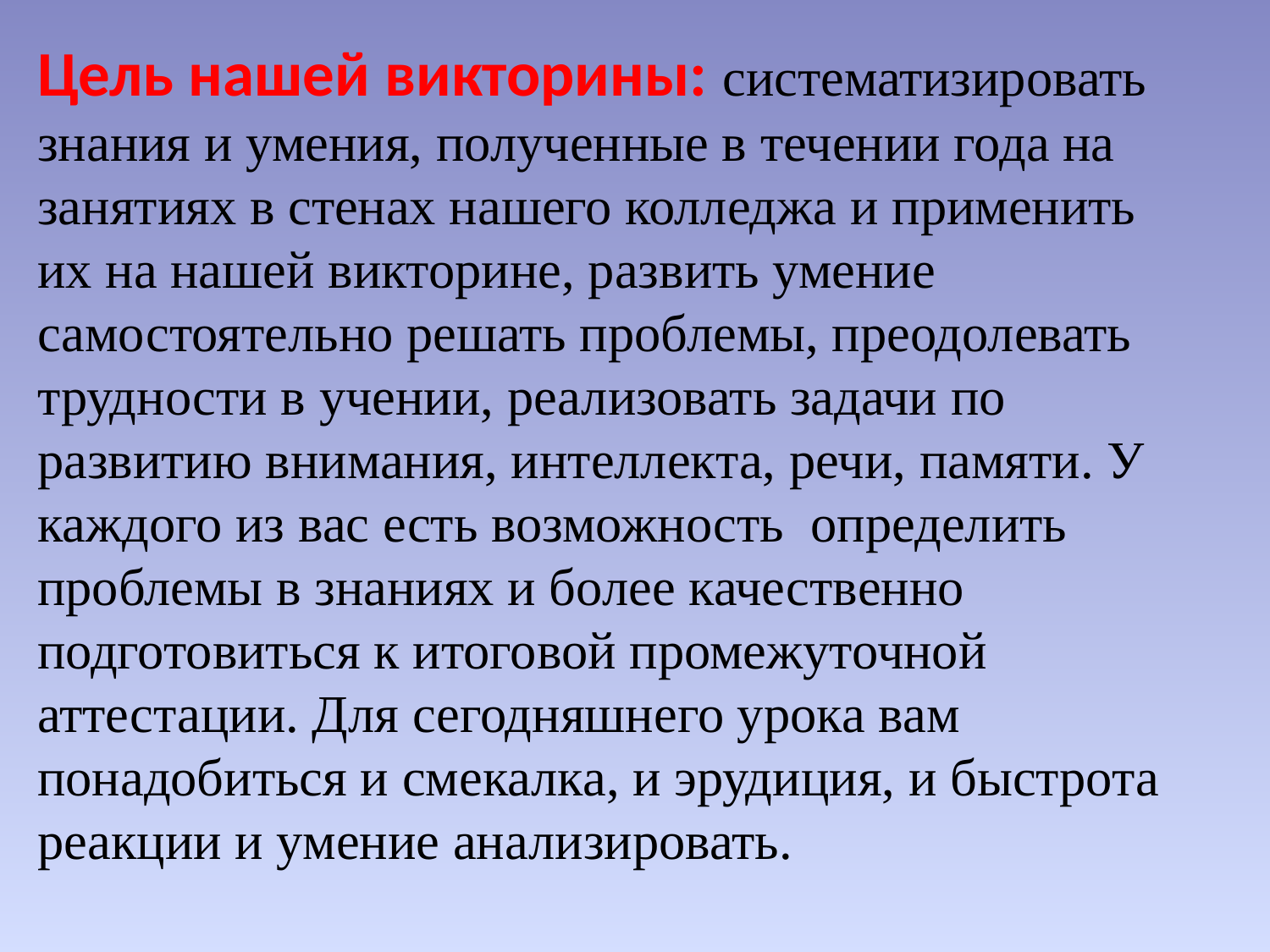

Цель нашей викторины: систематизировать знания и умения, полученные в течении года на занятиях в стенах нашего колледжа и применить их на нашей викторине, развить умение самостоятельно решать проблемы, преодолевать трудности в учении, реализовать задачи по развитию внимания, интеллекта, речи, памяти. У каждого из вас есть возможность  определить проблемы в знаниях и более качественно подготовиться к итоговой промежуточной аттестации. Для сегодняшнего урока вам понадобиться и смекалка, и эрудиция, и быстрота реакции и умение анализировать.